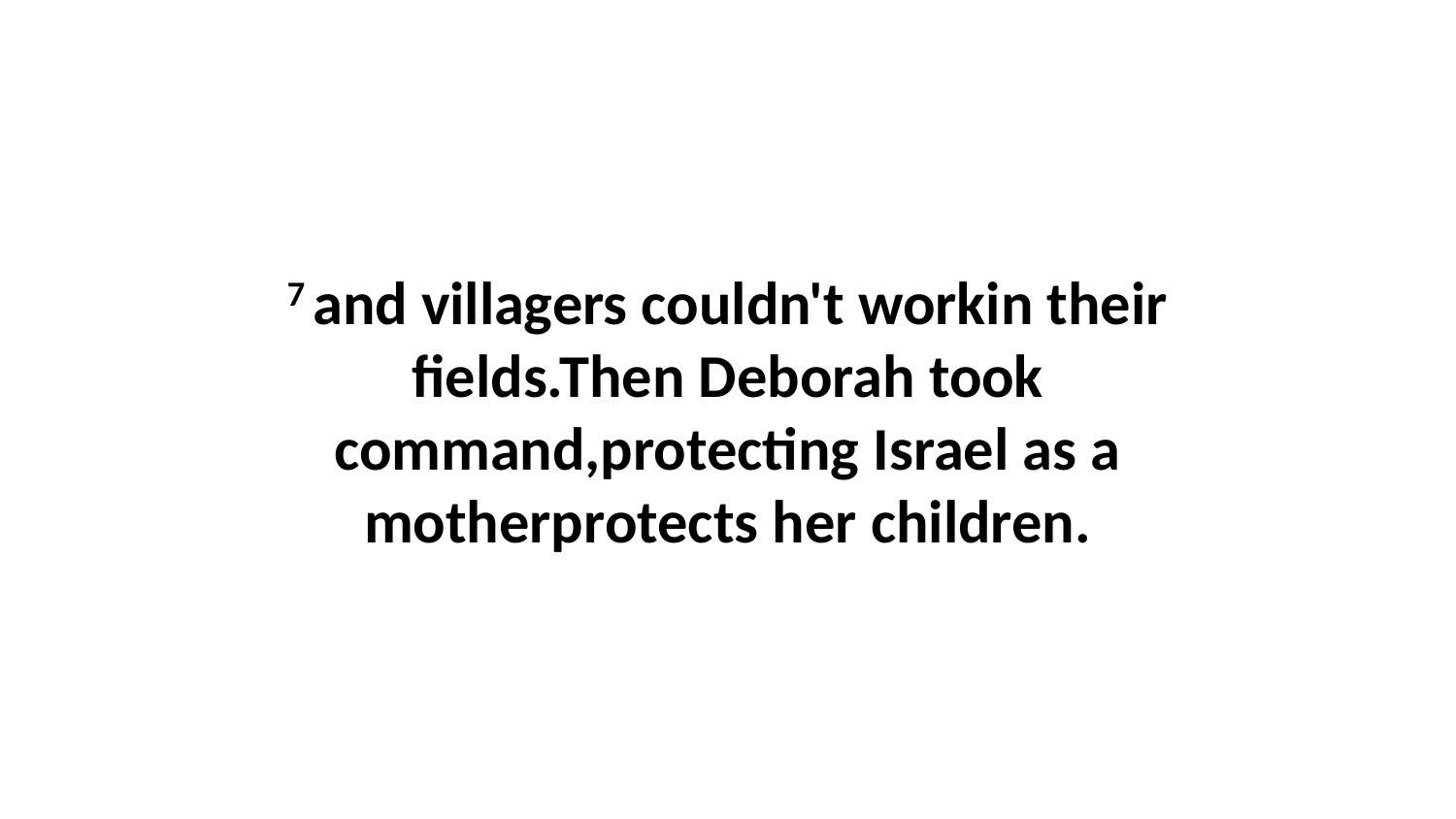

7 and villagers couldn't workin their fields.Then Deborah took command,protecting Israel as a motherprotects her children.